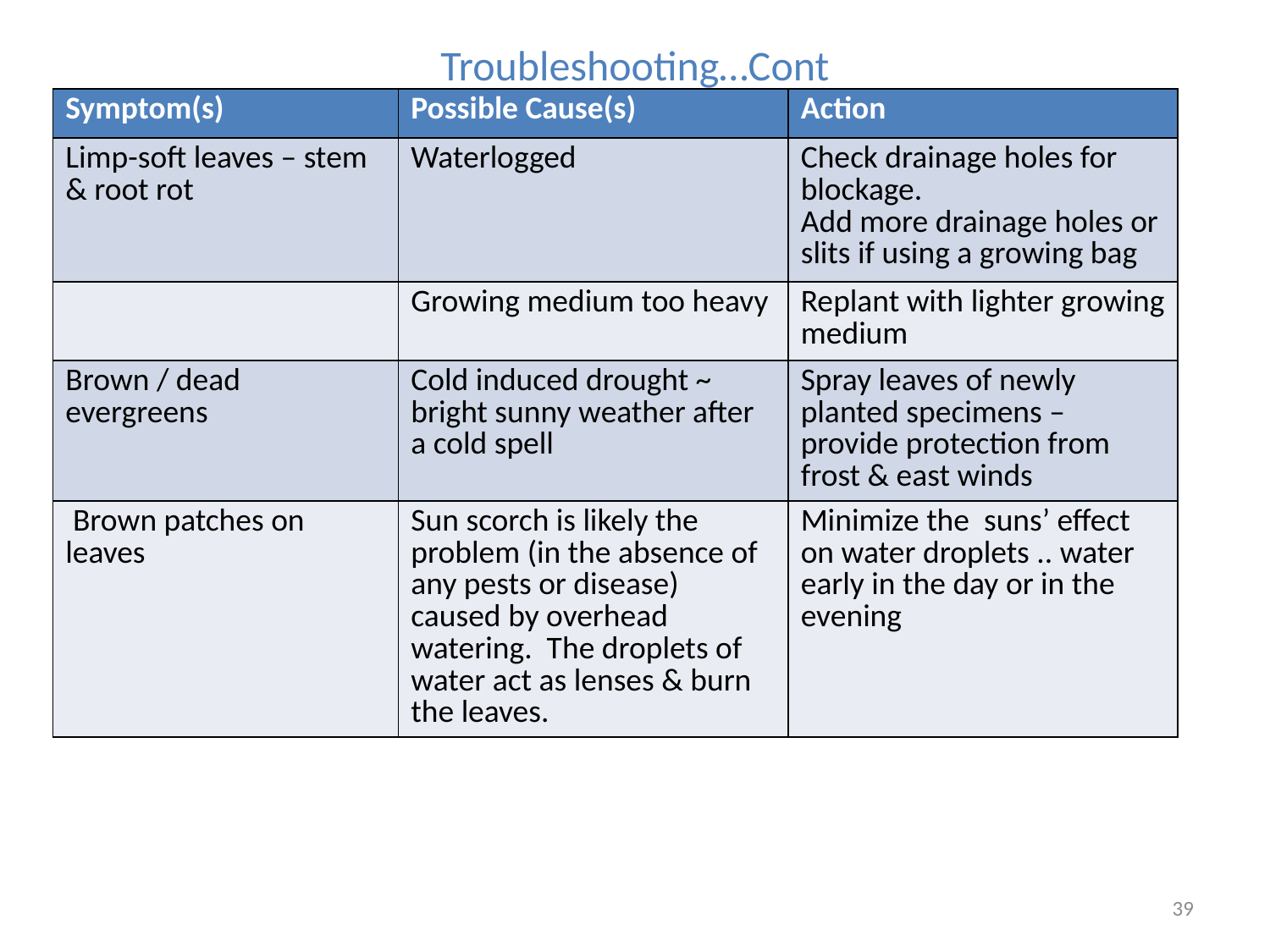

# Troubleshooting…Cont
| Symptom(s) | Possible Cause(s) | Action |
| --- | --- | --- |
| Limp-soft leaves – stem & root rot | Waterlogged | Check drainage holes for blockage. Add more drainage holes or slits if using a growing bag |
|  | Growing medium too heavy | Replant with lighter growing medium |
| Brown / dead evergreens | Cold induced drought ~ bright sunny weather after a cold spell | Spray leaves of newly planted specimens – provide protection from frost & east winds |
| Brown patches on leaves | Sun scorch is likely the problem (in the absence of any pests or disease) caused by overhead watering. The droplets of water act as lenses & burn the leaves. | Minimize the suns’ effect on water droplets .. water early in the day or in the evening |
39